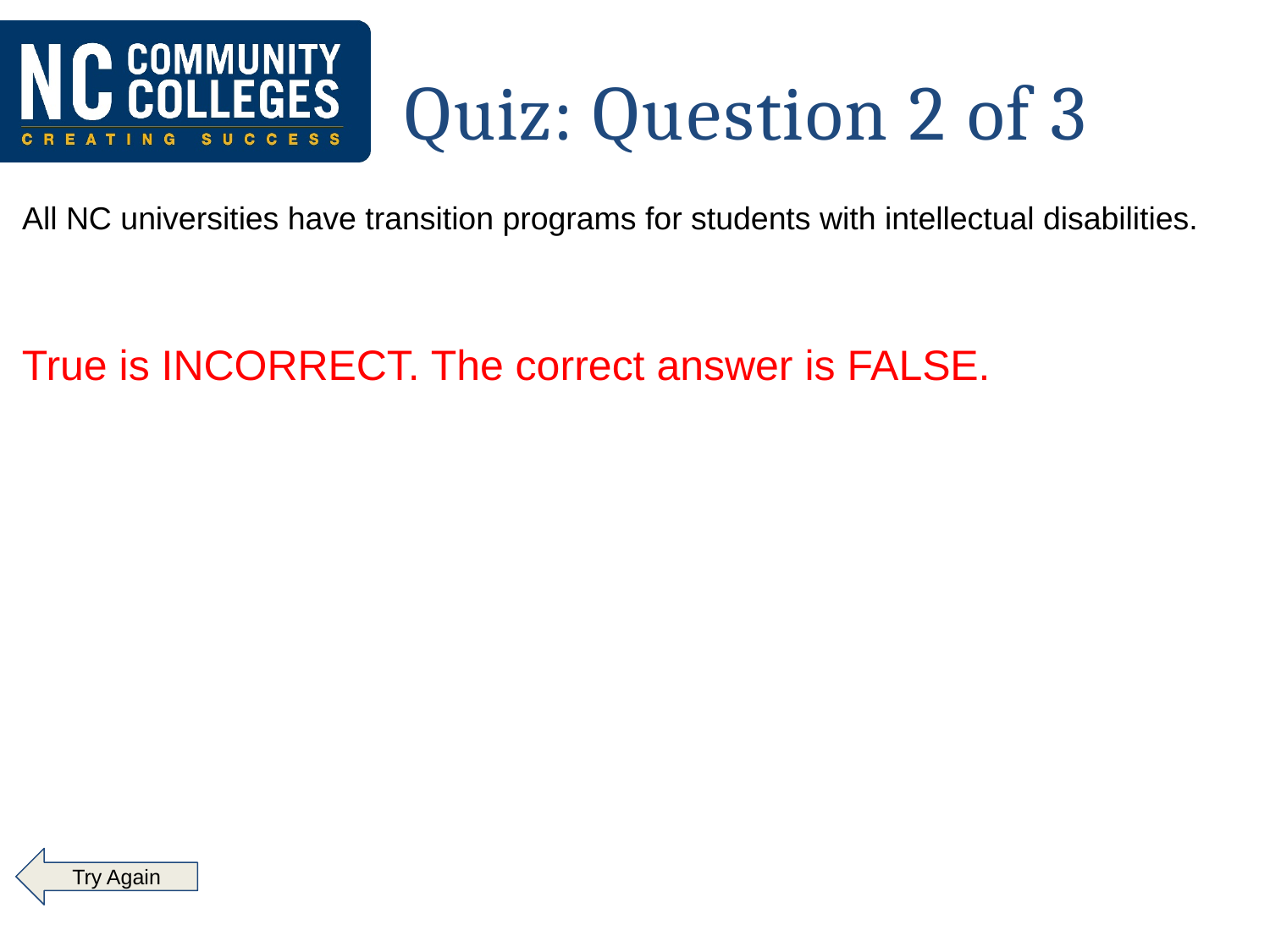

# Quiz: Question 2 of 3
All NC universities have transition programs for students with intellectual disabilities.
True is INCORRECT. The correct answer is FALSE.
     Try Again